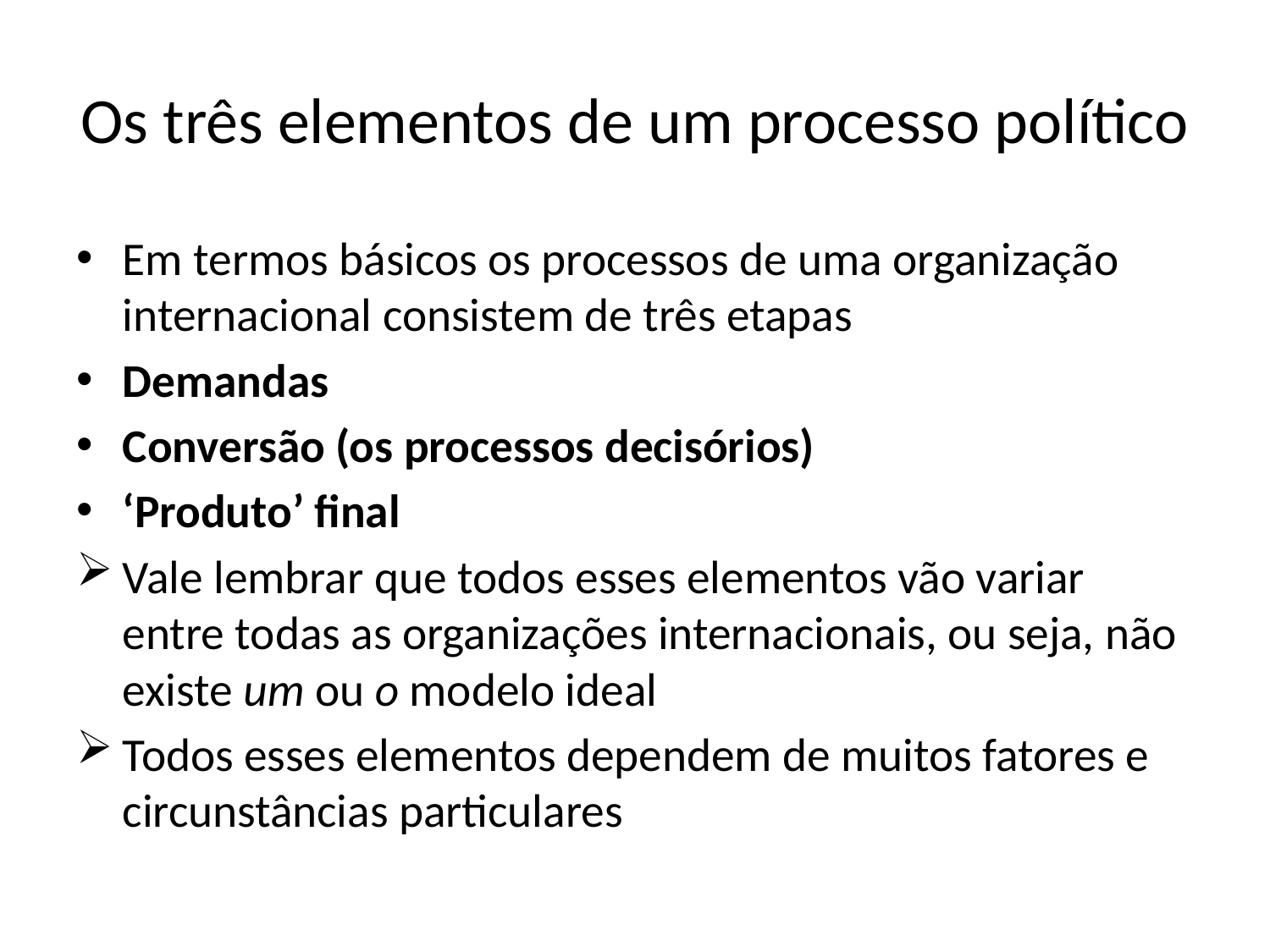

# Os três elementos de um processo político
Em termos básicos os processos de uma organização internacional consistem de três etapas
Demandas
Conversão (os processos decisórios)
‘Produto’ final
Vale lembrar que todos esses elementos vão variar entre todas as organizações internacionais, ou seja, não existe um ou o modelo ideal
Todos esses elementos dependem de muitos fatores e circunstâncias particulares